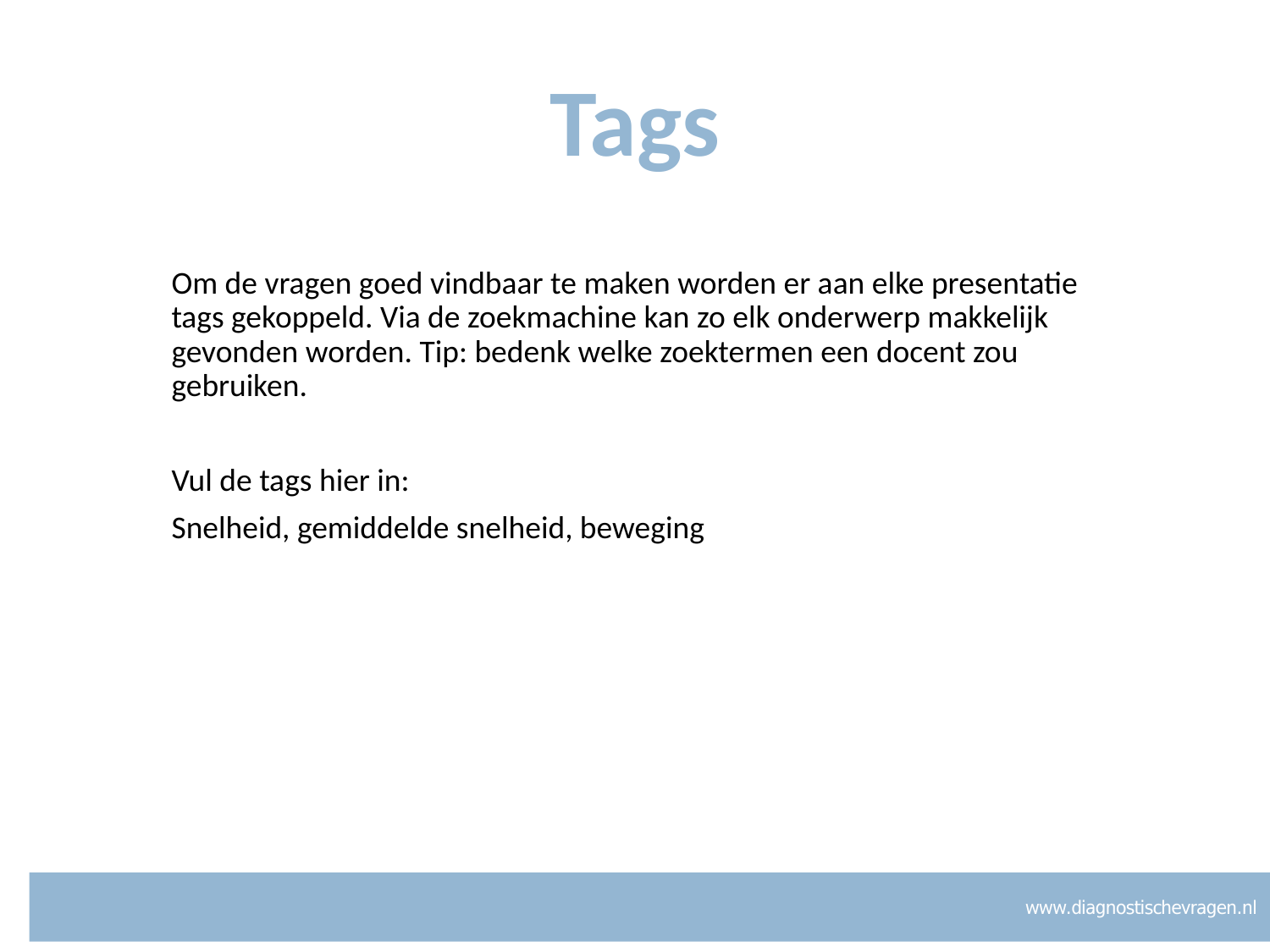

# Tags

Om de vragen goed vindbaar te maken worden er aan elke presentatie tags gekoppeld. Via de zoekmachine kan zo elk onderwerp makkelijk gevonden worden. Tip: bedenk welke zoektermen een docent zou gebruiken.

Vul de tags hier in:
Snelheid, gemiddelde snelheid, beweging

www.diagnostischevragen.nl